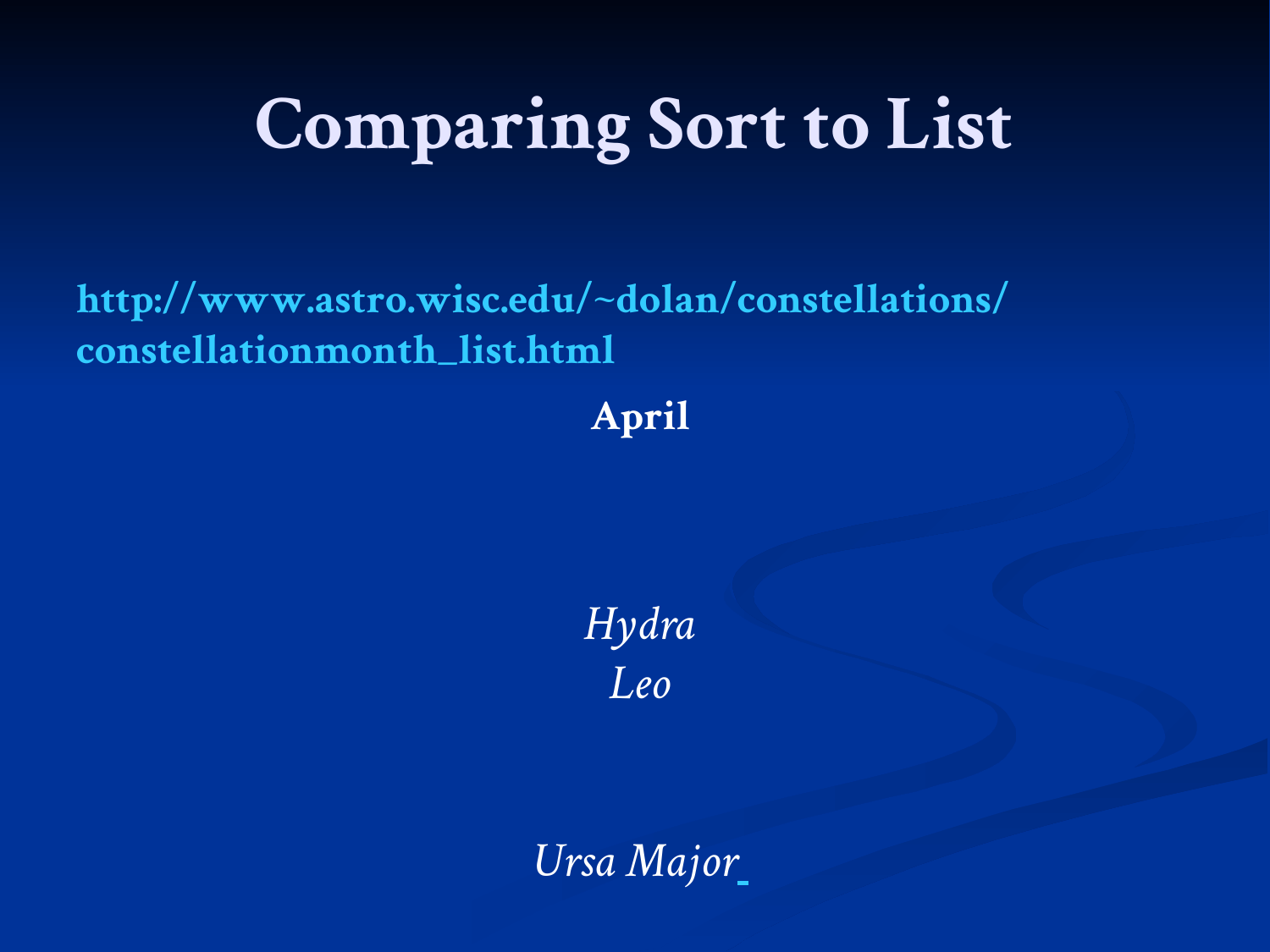

# Comparing Sort to List
http://www.astro.wisc.edu/~dolan/constellations/constellationmonth_list.html
April

Hydra
Leo

Ursa Major